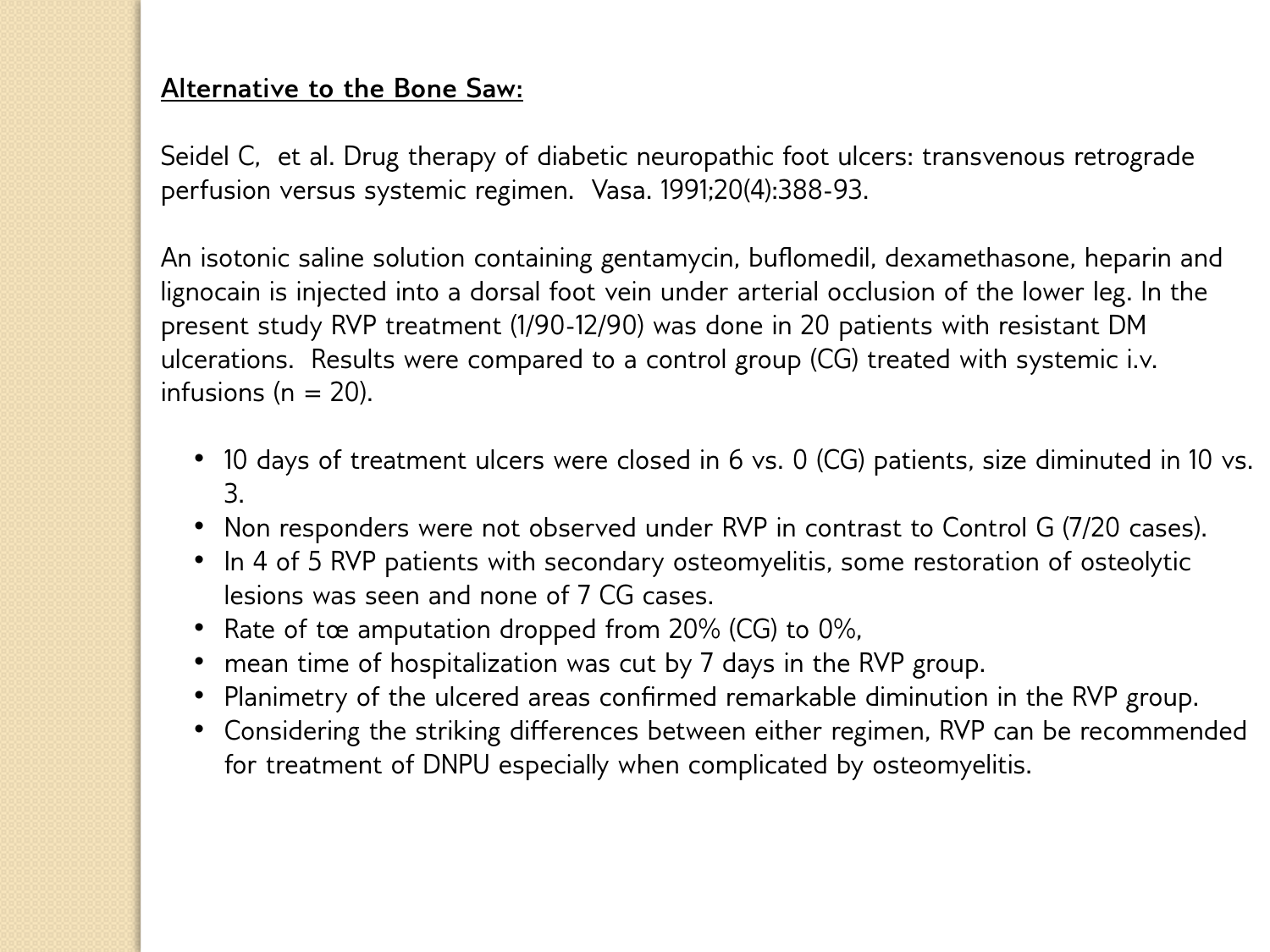

Alternative to the Bone Saw:

Seidel C,  et al. Drug therapy of diabetic neuropathic foot ulcers: transvenous retrograde perfusion versus systemic regimen.  Vasa. 1991;20(4):388-93.

An isotonic saline solution containing gentamycin, buflomedil, dexamethasone, heparin and lignocain is injected into a dorsal foot vein under arterial occlusion of the lower leg. In the present study RVP treatment (1/90-12/90) was done in 20 patients with resistant DM ulcerations.  Results were compared to a control group (CG) treated with systemic i.v. infusions (n = 20).

10 days of treatment ulcers were closed in 6 vs. 0 (CG) patients, size diminuted in 10 vs. 3.
Non responders were not observed under RVP in contrast to Control G (7/20 cases).
In 4 of 5 RVP patients with secondary osteomyelitis, some restoration of osteolytic lesions was seen and none of 7 CG cases.
Rate of toe amputation dropped from 20% (CG) to 0%,
mean time of hospitalization was cut by 7 days in the RVP group.
Planimetry of the ulcered areas confirmed remarkable diminution in the RVP group.
Considering the striking differences between either regimen, RVP can be recommended for treatment of DNPU especially when complicated by osteomyelitis.